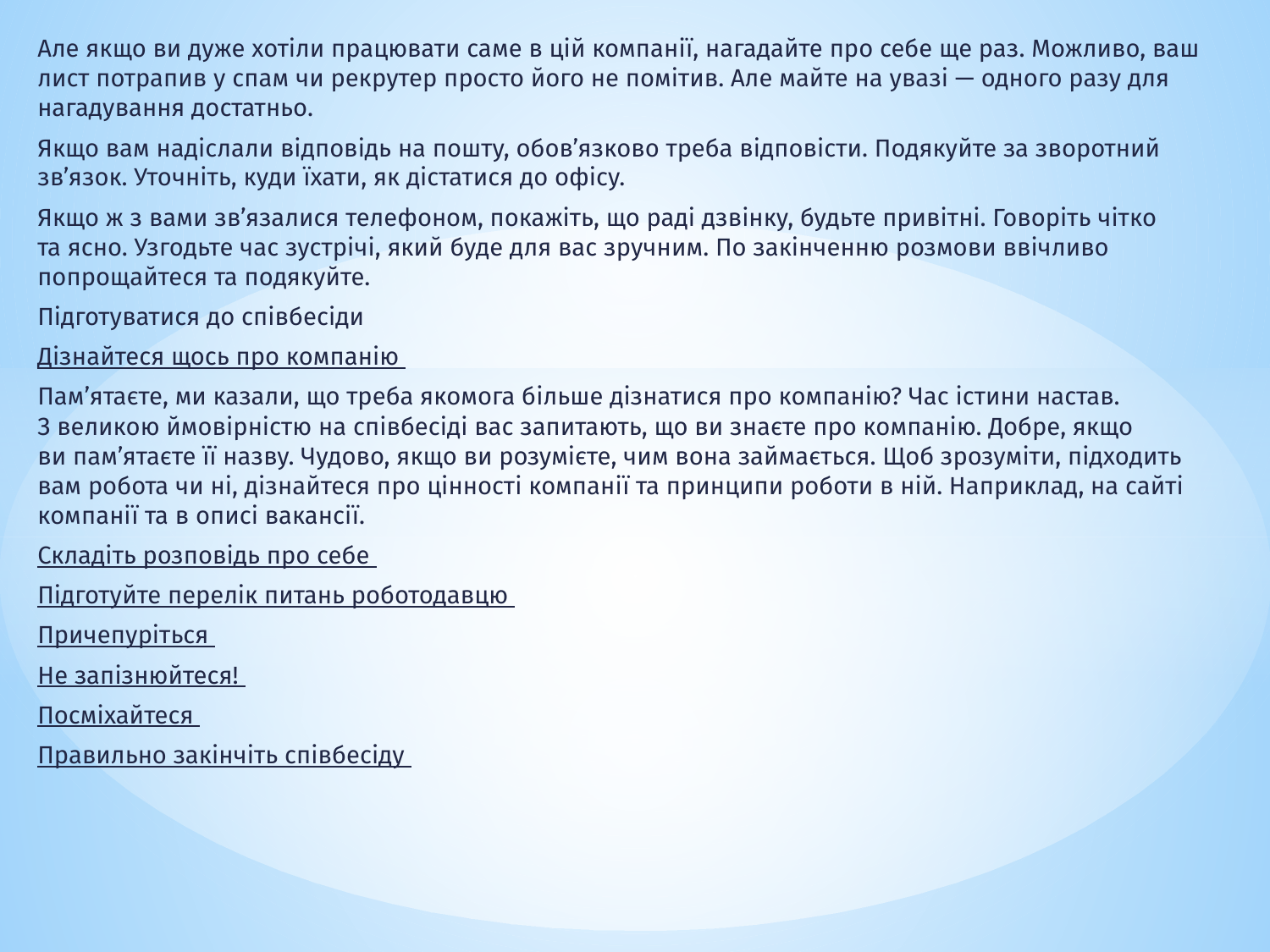

Але якщо ви дуже хотіли працювати саме в цій компанії, нагадайте про себе ще раз. Можливо, ваш лист потрапив у спам чи рекрутер просто його не помітив. Але майте на увазі — одного разу для нагадування достатньо.
Якщо вам надіслали відповідь на пошту, обов’язково треба відповісти. Подякуйте за зворотний зв’язок. Уточніть, куди їхати, як дістатися до офісу.
Якщо ж з вами зв’язалися телефоном, покажіть, що раді дзвінку, будьте привітні. Говоріть чітко та ясно. Узгодьте час зустрічі, який буде для вас зручним. По закінченню розмови ввічливо попрощайтеся та подякуйте.
Підготуватися до співбесіди
Дізнайтеся щось про компанію
Пам’ятаєте, ми казали, що треба якомога більше дізнатися про компанію? Час істини настав. З великою ймовірністю на співбесіді вас запитають, що ви знаєте про компанію. Добре, якщо ви пам’ятаєте її назву. Чудово, якщо ви розумієте, чим вона займається. Щоб зрозуміти, підходить вам робота чи ні, дізнайтеся про цінності компанії та принципи роботи в ній. Наприклад, на сайті компанії та в описі вакансії.
Складіть розповідь про себе
Підготуйте перелік питань роботодавцю
Причепуріться
Не запізнюйтеся!
Посміхайтеся
Правильно закінчіть співбесіду